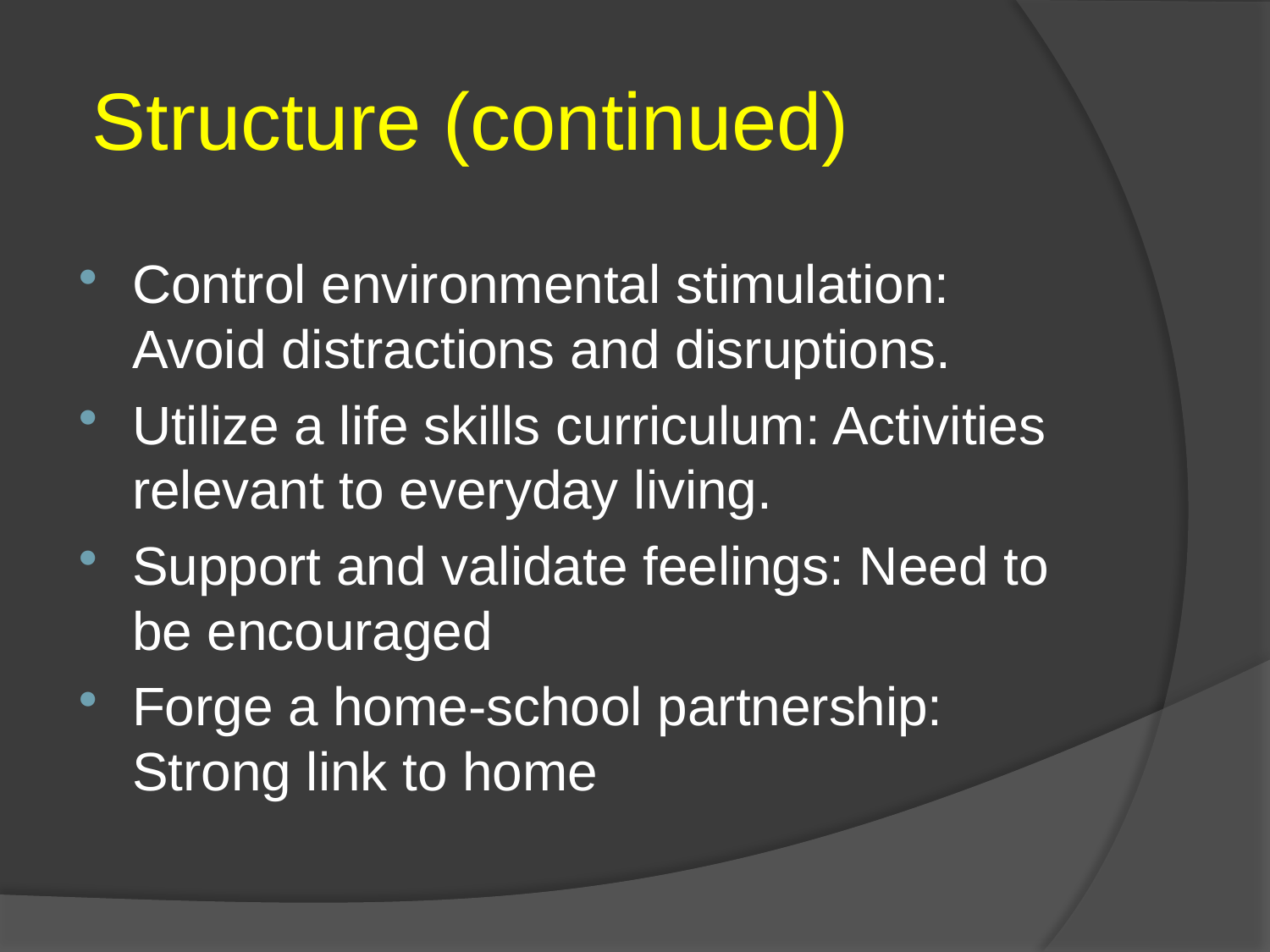

# Structure (continued)
Control environmental stimulation: Avoid distractions and disruptions.
Utilize a life skills curriculum: Activities relevant to everyday living.
Support and validate feelings: Need to be encouraged
Forge a home-school partnership: Strong link to home